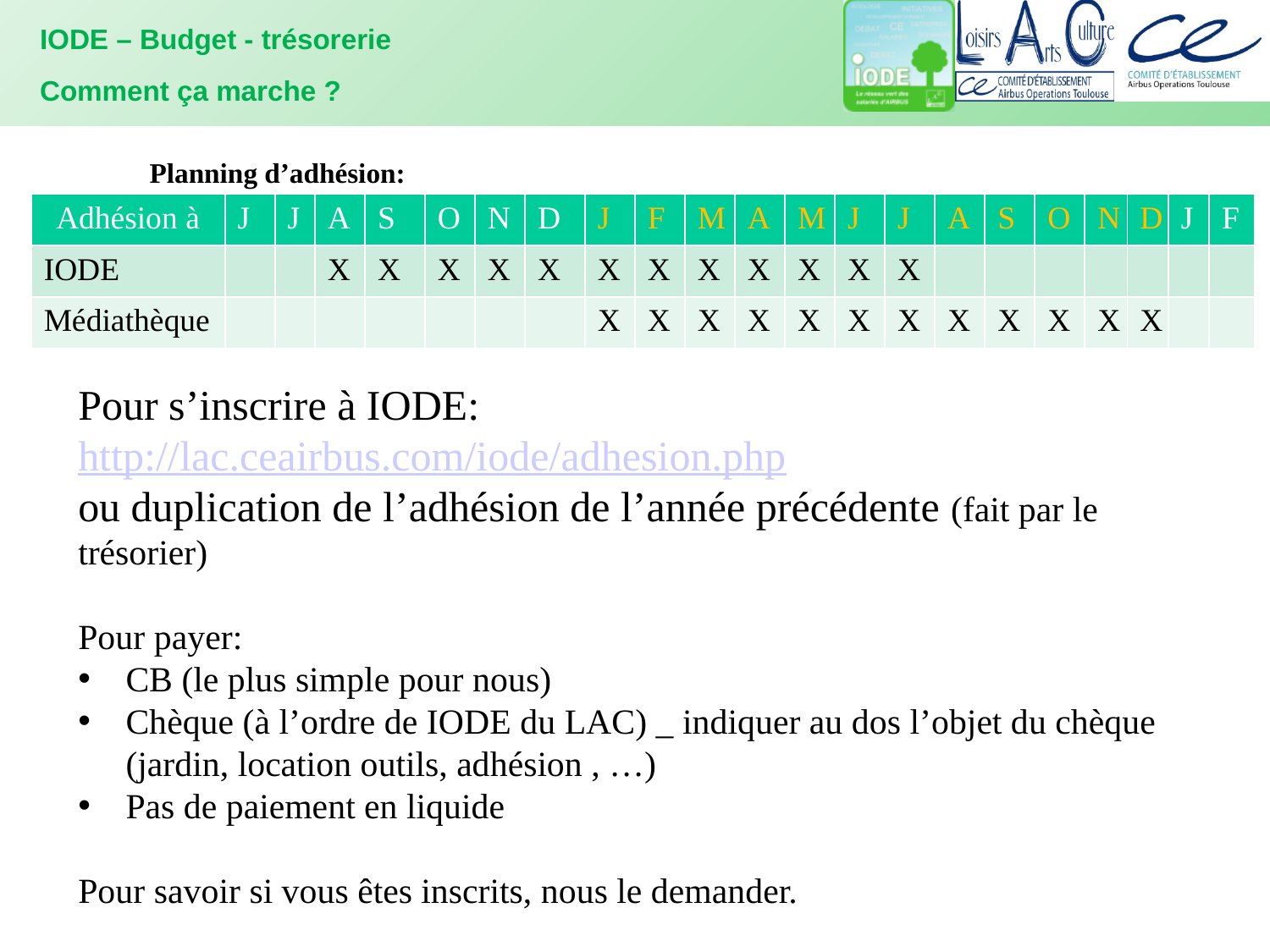

IODE – Budget - trésorerie
Comment ça marche ?
	Planning d’adhésion:
| Adhésion à | J | J | A | S | O | N | D | J | F | M | A | M | J | J | A | S | O | N | D | J | F |
| --- | --- | --- | --- | --- | --- | --- | --- | --- | --- | --- | --- | --- | --- | --- | --- | --- | --- | --- | --- | --- | --- |
| IODE |  |  | X | X | X | X | X | X | X | X | X | X | X | X |  |  |  |  |  |  |  |
| Médiathèque |  |  |  |  |  |  |  | X | X | X | X | X | X | X | X | X | X | X | X |  |  |
Pour s’inscrire à IODE:
http://lac.ceairbus.com/iode/adhesion.php
ou duplication de l’adhésion de l’année précédente (fait par le trésorier)

Pour payer:
CB (le plus simple pour nous)
Chèque (à l’ordre de IODE du LAC) _ indiquer au dos l’objet du chèque (jardin, location outils, adhésion , …)
Pas de paiement en liquide

Pour savoir si vous êtes inscrits, nous le demander.